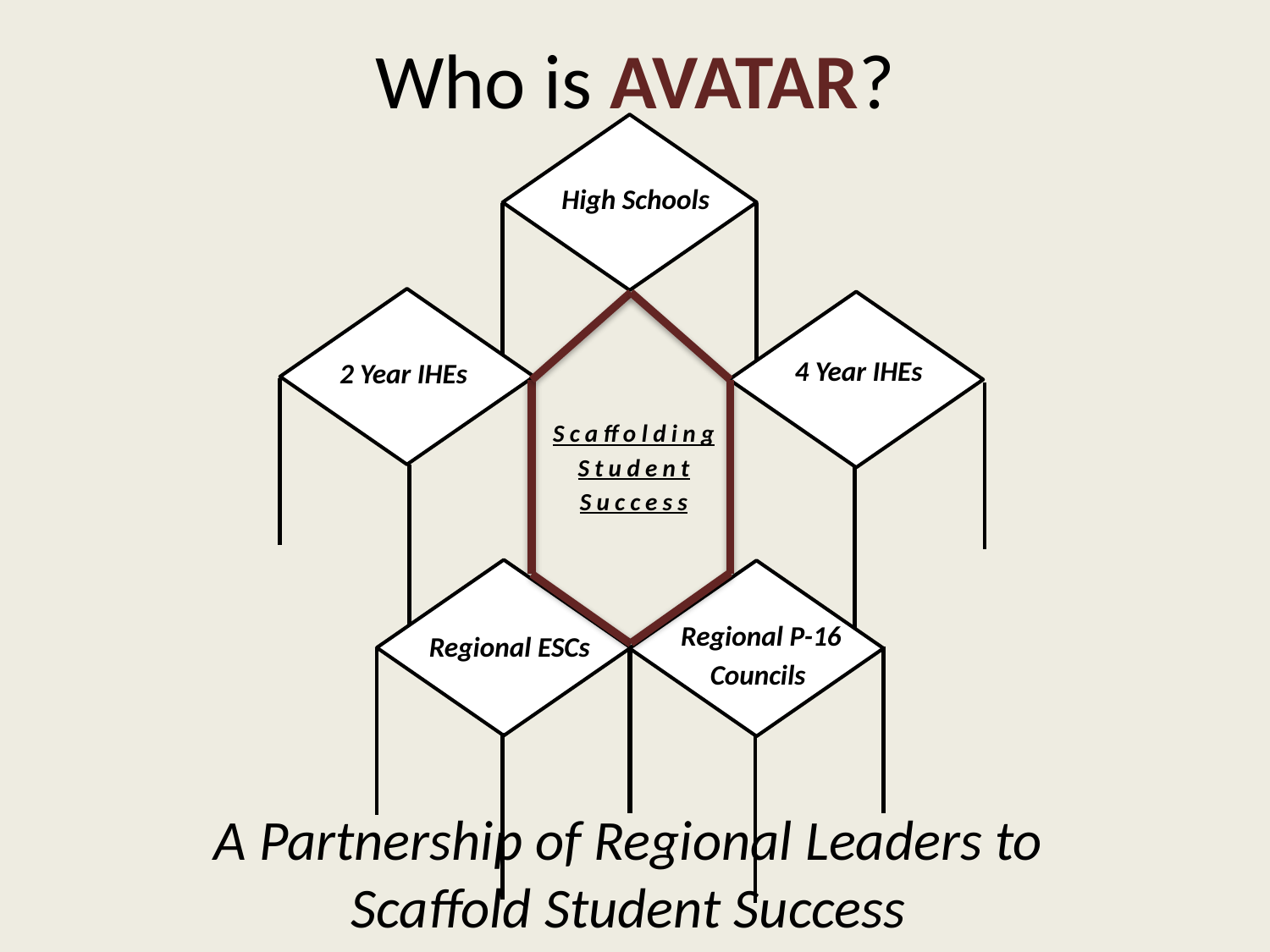

Who is AVATAR?

High Schools

2 Year IHEs

4 Year IHEs

Scaffolding
Student
Success

Regional ESCs

Regional P-16
Councils
A Partnership of Regional Leaders to
Scaffold Student Success